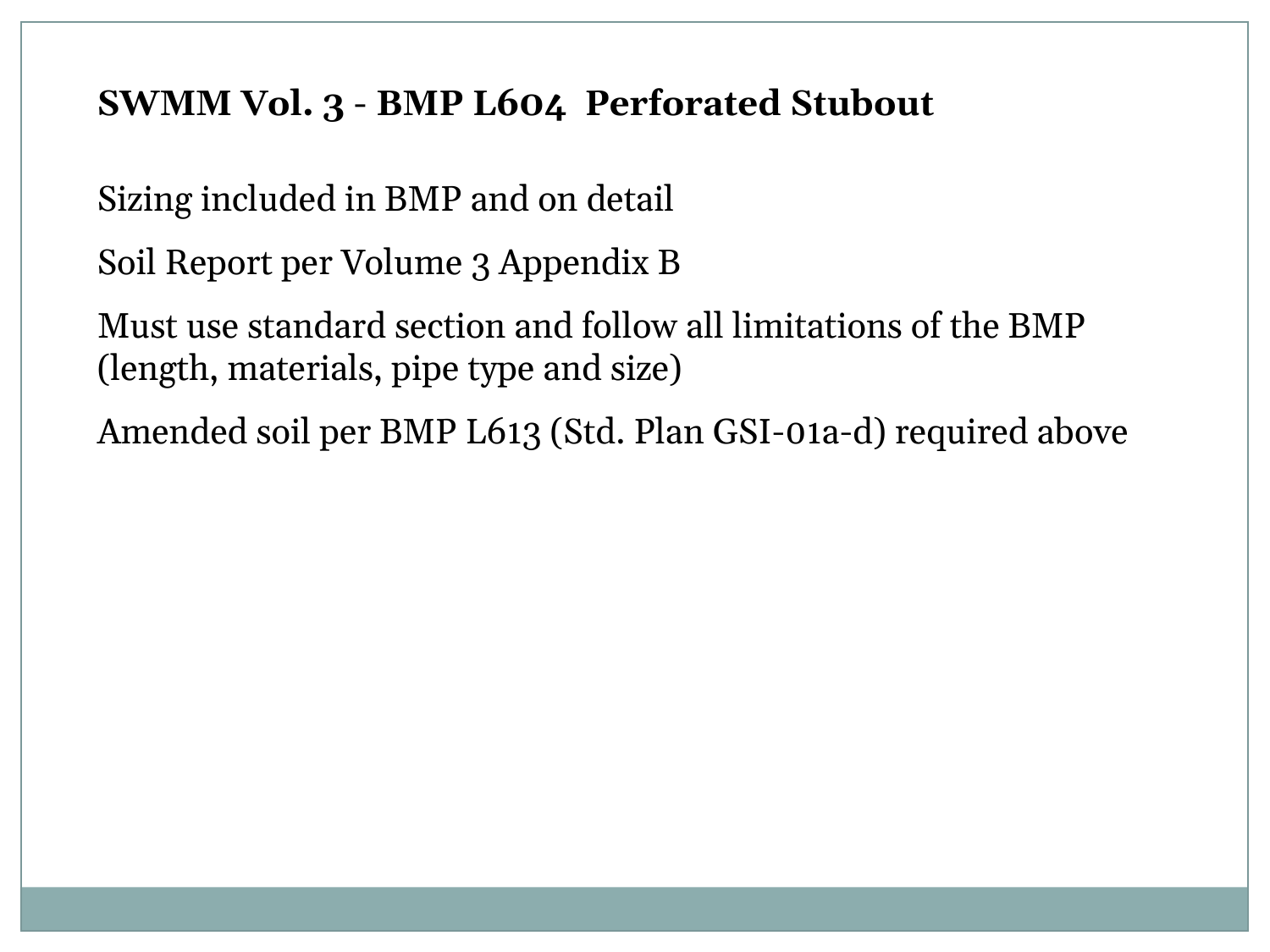

SWMM Vol. 3 - BMP L604  Perforated Stubout
Sizing included in BMP and on detail
Soil Report per Volume 3 Appendix B
Must use standard section and follow all limitations of the BMP
(length, materials, pipe type and size)
Amended soil per BMP L613 (Std. Plan GSI-01a-d) required above